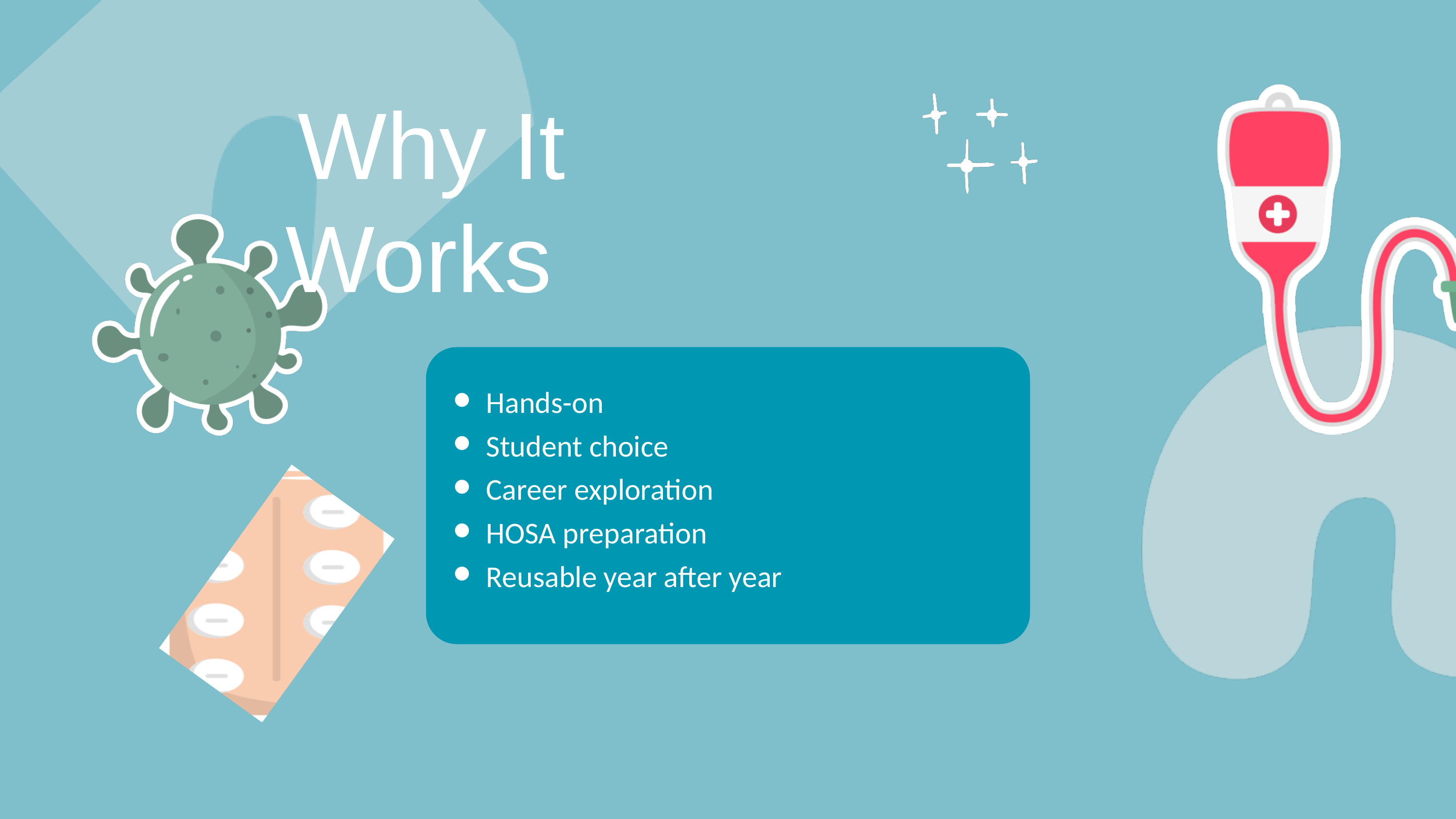

Why It Works

Hands-on
Student choice
Career exploration
HOSA preparation
Reusable year after year